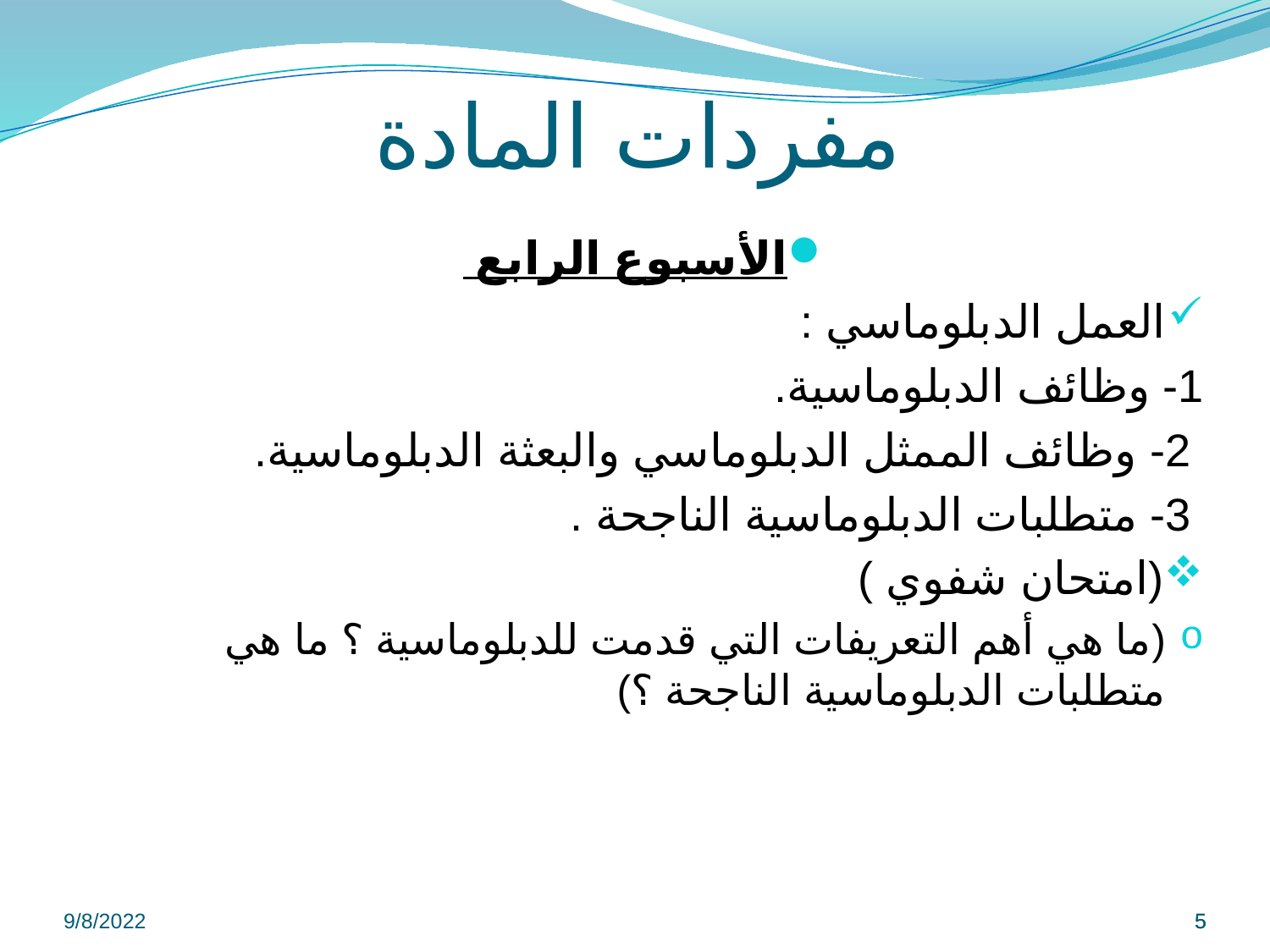

# مفردات المادة
الأسبوع الرابع
العمل الدبلوماسي :
1- وظائف الدبلوماسية.
 2- وظائف الممثل الدبلوماسي والبعثة الدبلوماسية.
 3- متطلبات الدبلوماسية الناجحة .
(امتحان شفوي )
(ما هي أهم التعريفات التي قدمت للدبلوماسية ؟ ما هي متطلبات الدبلوماسية الناجحة ؟)

9/8/2022
5
5